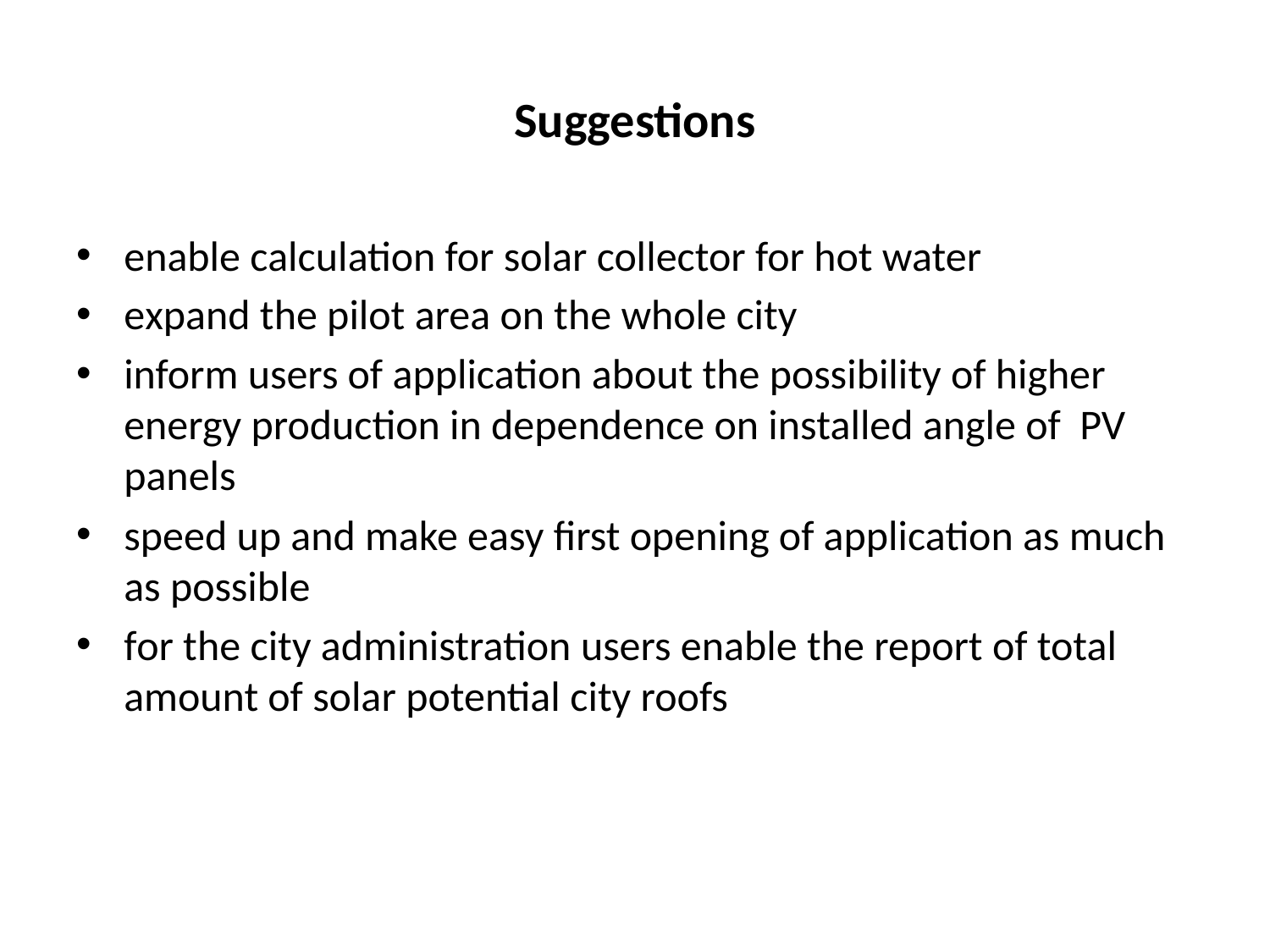

# Suggestions
enable calculation for solar collector for hot water
expand the pilot area on the whole city
inform users of application about the possibility of higher energy production in dependence on installed angle of  PV panels
speed up and make easy first opening of application as much as possible
for the city administration users enable the report of total amount of solar potential city roofs